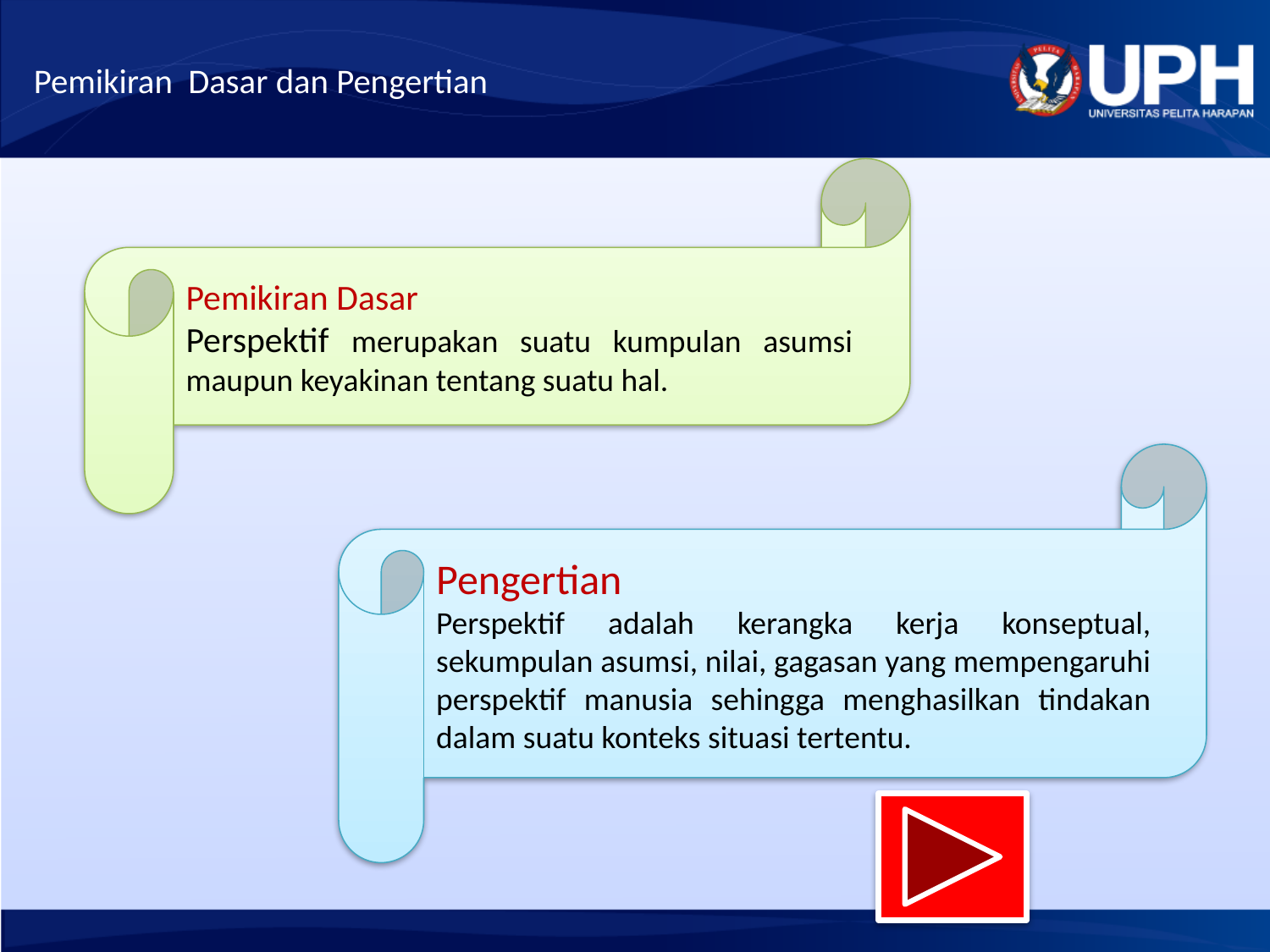

# Pemikiran  Dasar dan Pengertian
Pemikiran Dasar
Perspektif merupakan suatu kumpulan asumsi maupun keyakinan tentang suatu hal.

Pengertian
Perspektif adalah kerangka kerja konseptual, sekumpulan asumsi, nilai, gagasan yang mempengaruhi perspektif manusia sehingga menghasilkan tindakan dalam suatu konteks situasi tertentu.